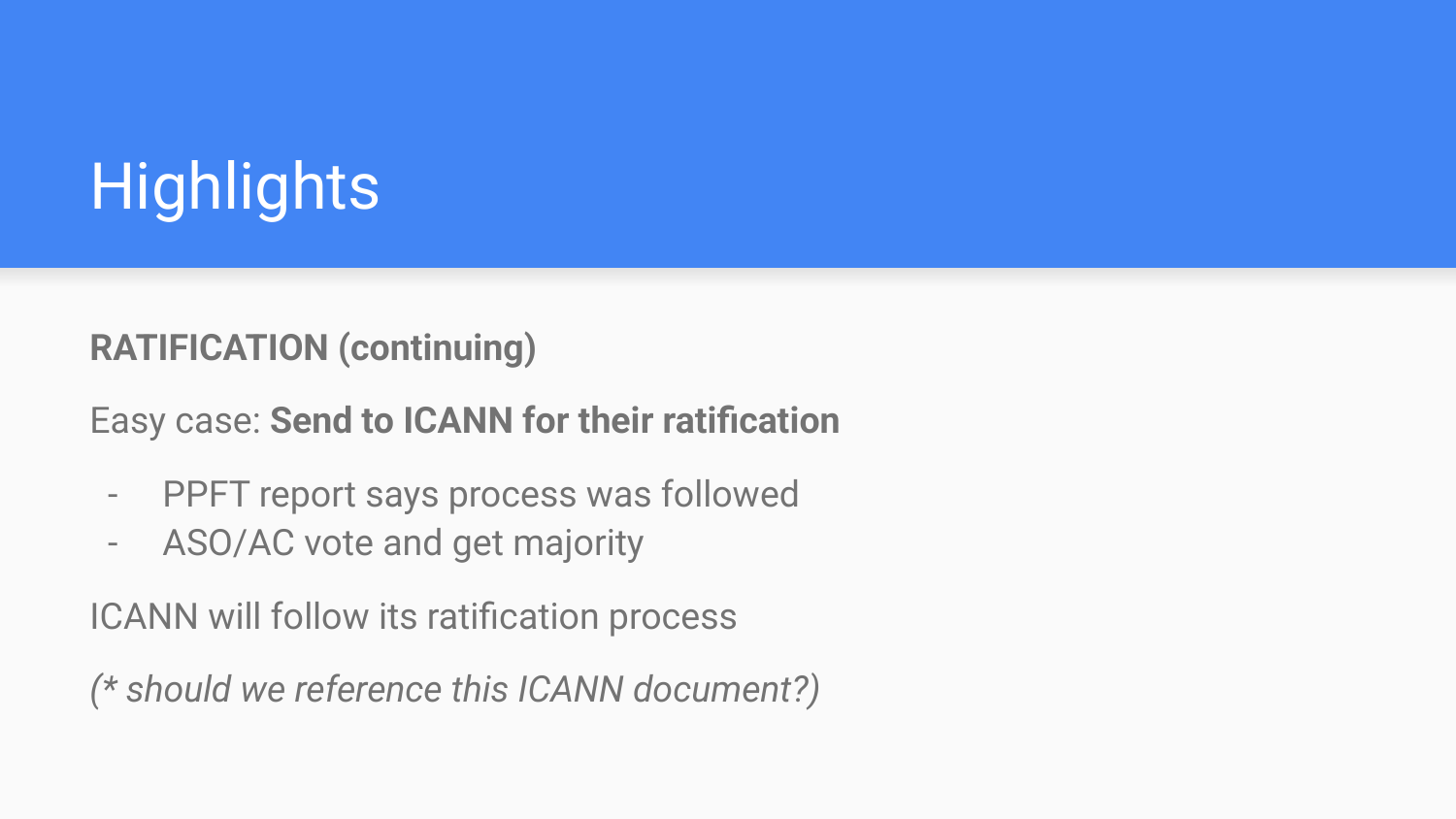

# Highlights
RATIFICATION (continuing)
Easy case: Send to ICANN for their ratification
PPFT report says process was followed
ASO/AC vote and get majority
ICANN will follow its ratification process
(* should we reference this ICANN document?)